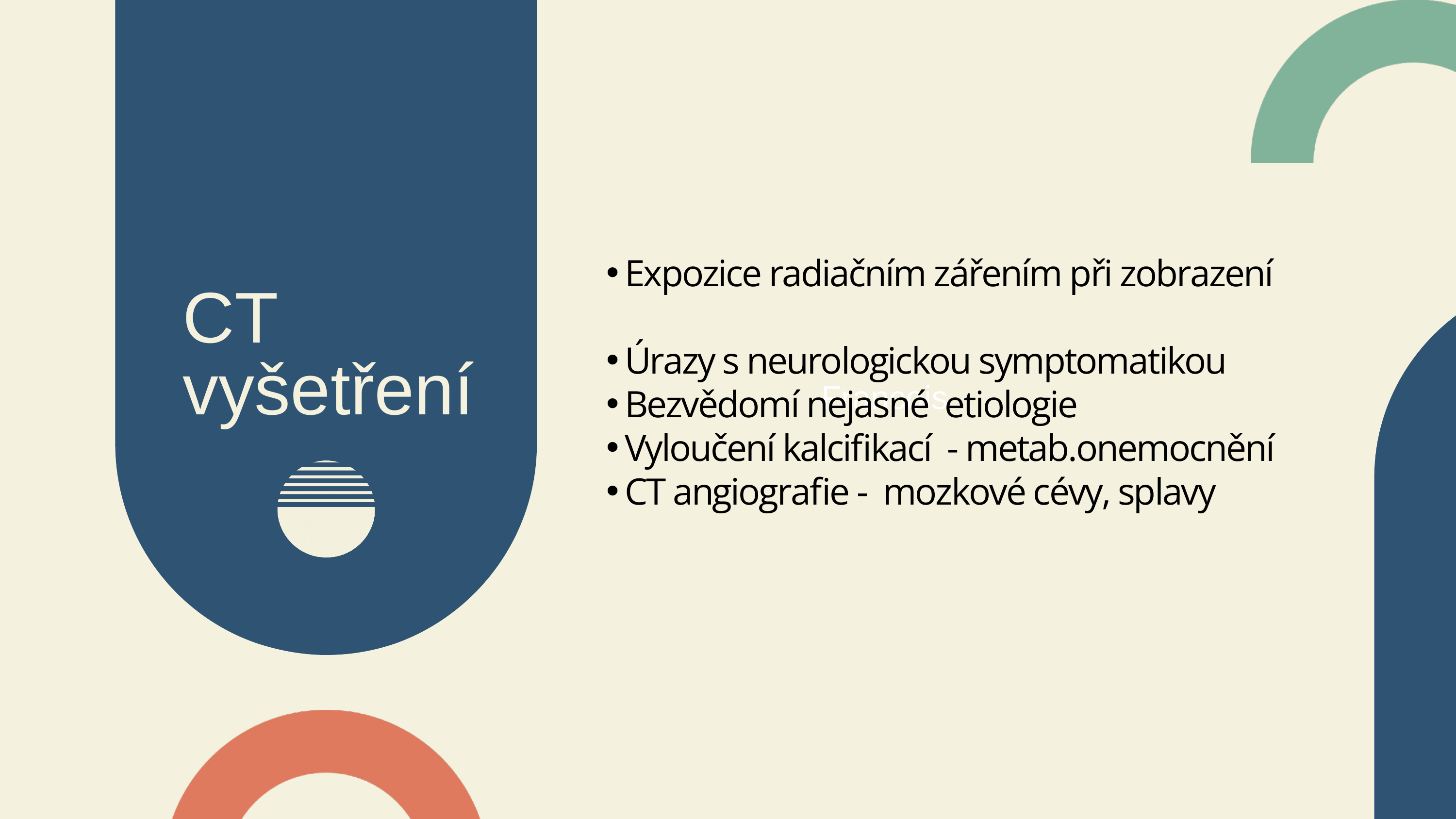

Expozice radiačním zářením při zobrazení

Úrazy s neurologickou symptomatikou
Bezvědomí nejasné  etiologie
Vyloučení kalcifikací  - metab.onemocnění
CT angiografie -  mozkové cévy, splavy

CT vyšetření
Francois